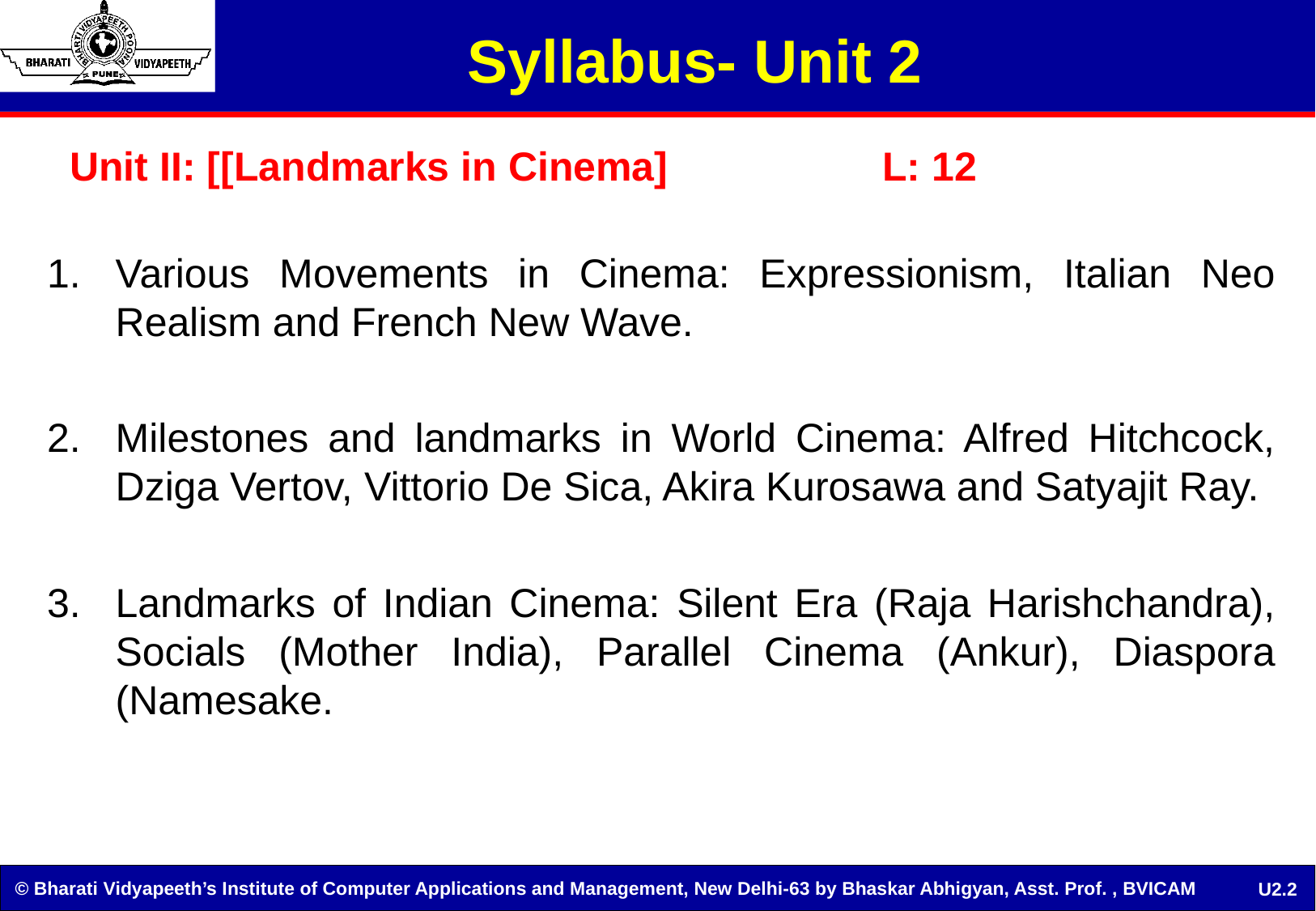

# Syllabus- Unit 2
  Unit II: [[Landmarks in Cinema]                   L: 12

Various Movements in Cinema: Expressionism, Italian Neo Realism and French New Wave.

Milestones and landmarks in World Cinema: Alfred Hitchcock, Dziga Vertov, Vittorio De Sica, Akira Kurosawa and Satyajit Ray.

Landmarks of Indian Cinema: Silent Era (Raja Harishchandra), Socials (Mother India), Parallel Cinema (Ankur), Diaspora (Namesake.